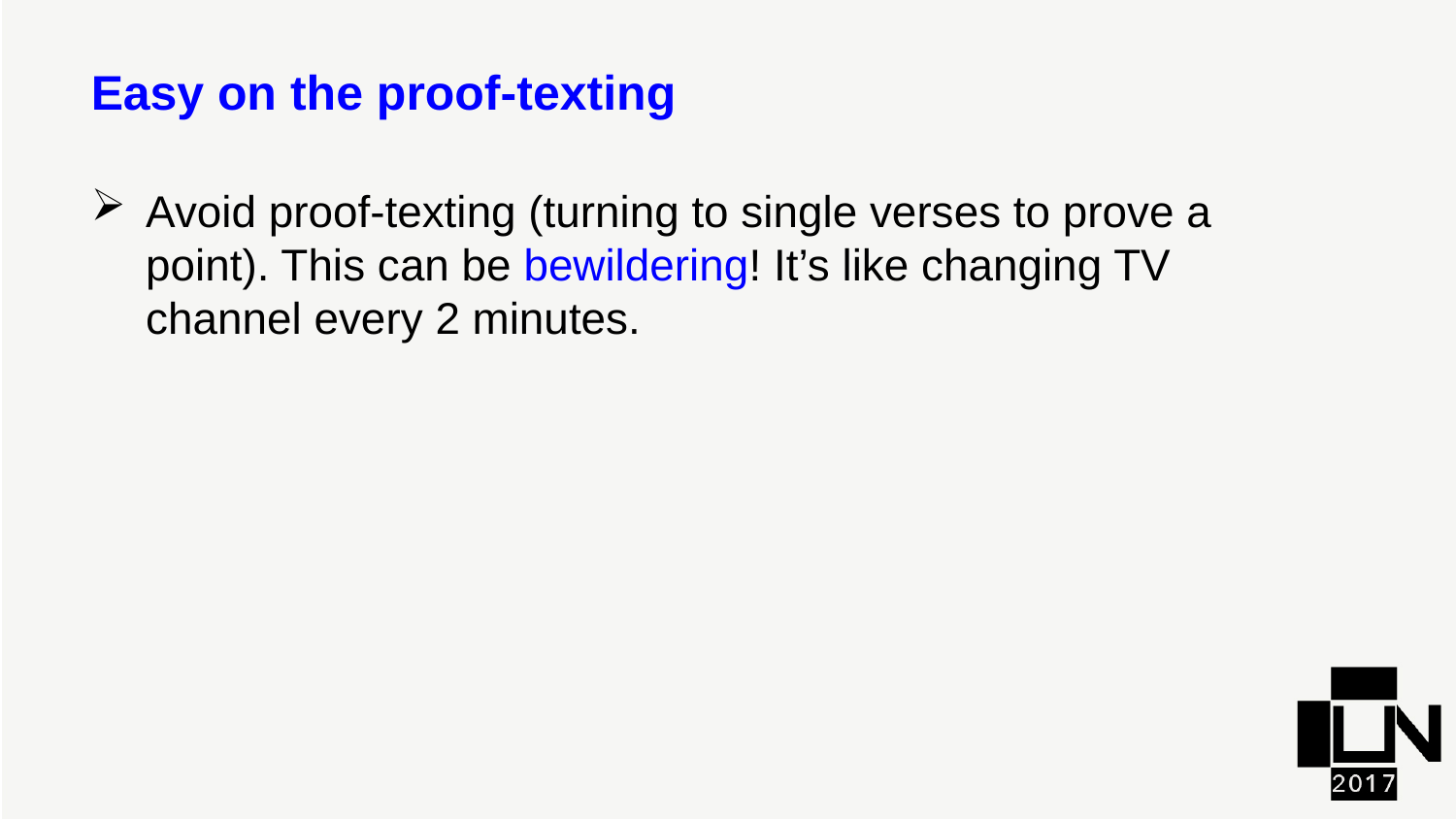

Easy on the proof-texting

Avoid proof-texting (turning to single verses to prove a point). This can be bewildering! It’s like changing TV channel every 2 minutes.